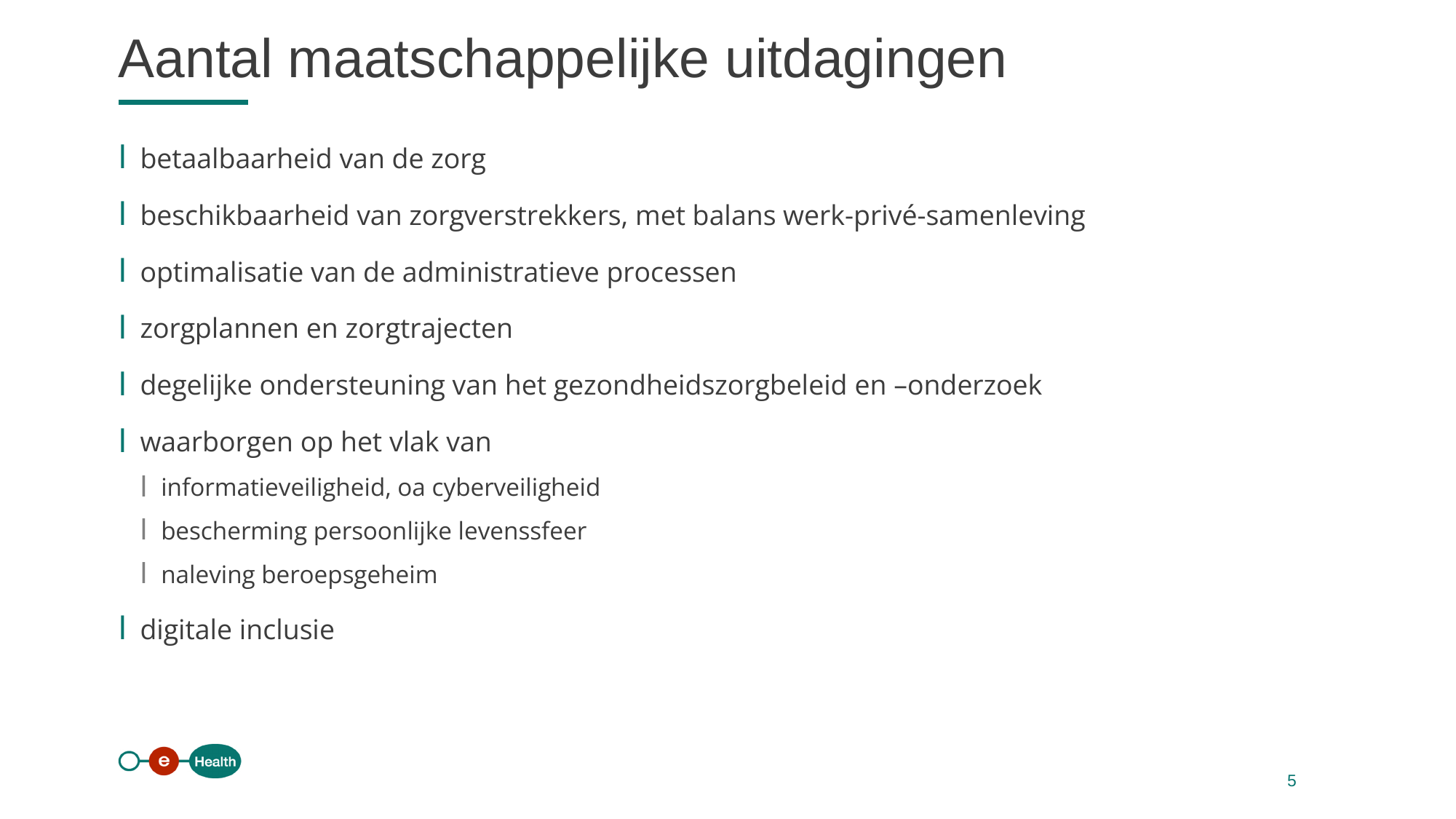

Aantal maatschappelijke uitdagingen
betaalbaarheid van de zorg
beschikbaarheid van zorgverstrekkers, met balans werk-privé-samenleving
optimalisatie van de administratieve processen
zorgplannen en zorgtrajecten
degelijke ondersteuning van het gezondheidszorgbeleid en –onderzoek
waarborgen op het vlak van
informatieveiligheid, oa cyberveiligheid
bescherming persoonlijke levenssfeer
naleving beroepsgeheim
digitale inclusie